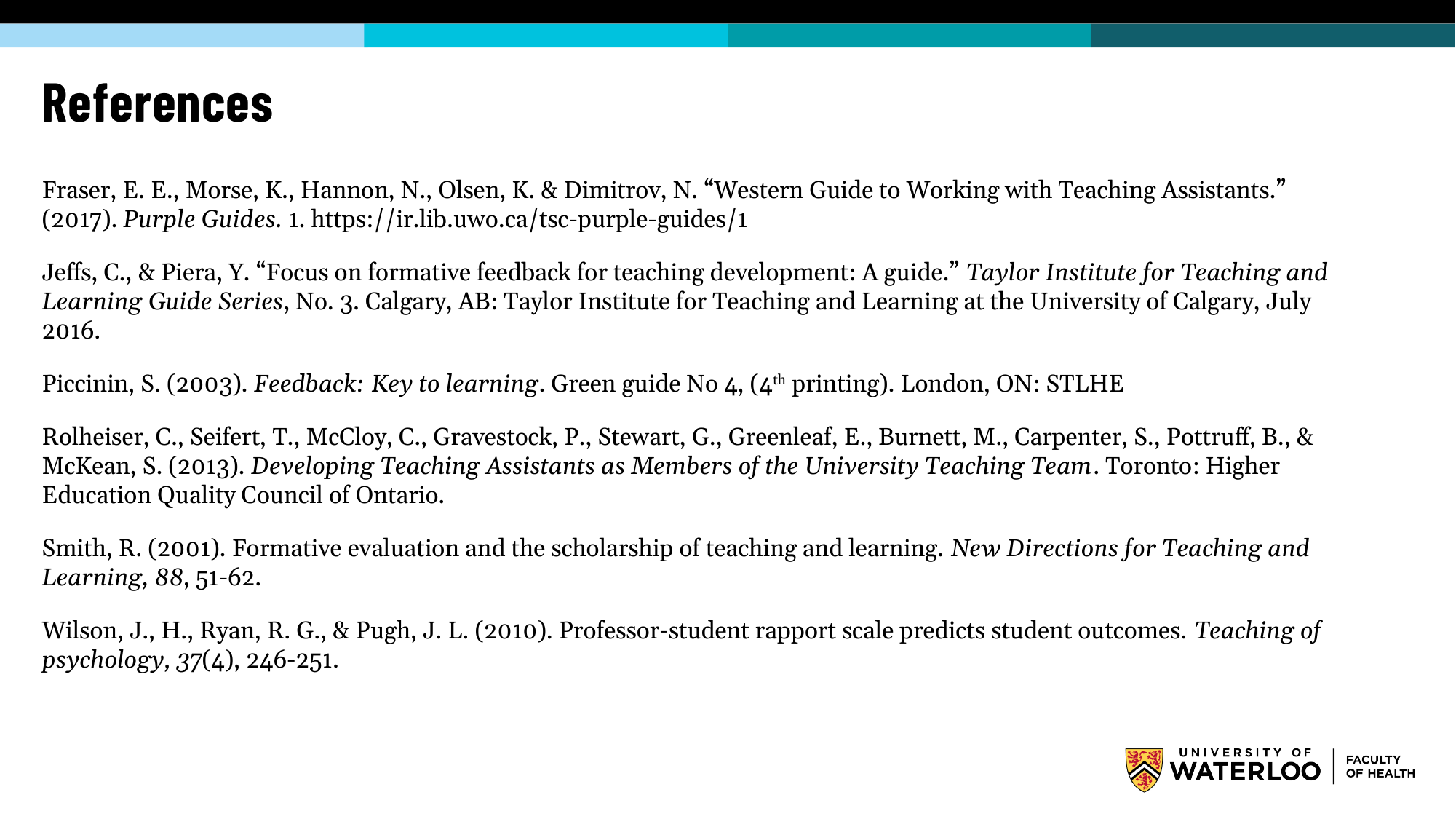

# References
Fraser, E. E., Morse, K., Hannon, N., Olsen, K. & Dimitrov, N. “Western Guide to Working with Teaching Assistants.” (2017). Purple Guides. 1. https://ir.lib.uwo.ca/tsc-purple-guides/1
Jeffs, C., & Piera, Y. “Focus on formative feedback for teaching development: A guide.” Taylor Institute for Teaching and Learning Guide Series, No. 3. Calgary, AB: Taylor Institute for Teaching and Learning at the University of Calgary, July 2016.
Piccinin, S. (2003). Feedback: Key to learning. Green guide No 4, (4th printing). London, ON: STLHE
Rolheiser, C., Seifert, T., McCloy, C., Gravestock, P., Stewart, G., Greenleaf, E., Burnett, M., Carpenter, S., Pottruff, B., & McKean, S. (2013). Developing Teaching Assistants as Members of the University Teaching Team. Toronto: Higher Education Quality Council of Ontario.
Smith, R. (2001). Formative evaluation and the scholarship of teaching and learning. New Directions for Teaching and Learning, 88, 51-62.
Wilson, J., H., Ryan, R. G., & Pugh, J. L. (2010). Professor-student rapport scale predicts student outcomes. Teaching of psychology, 37(4), 246-251.